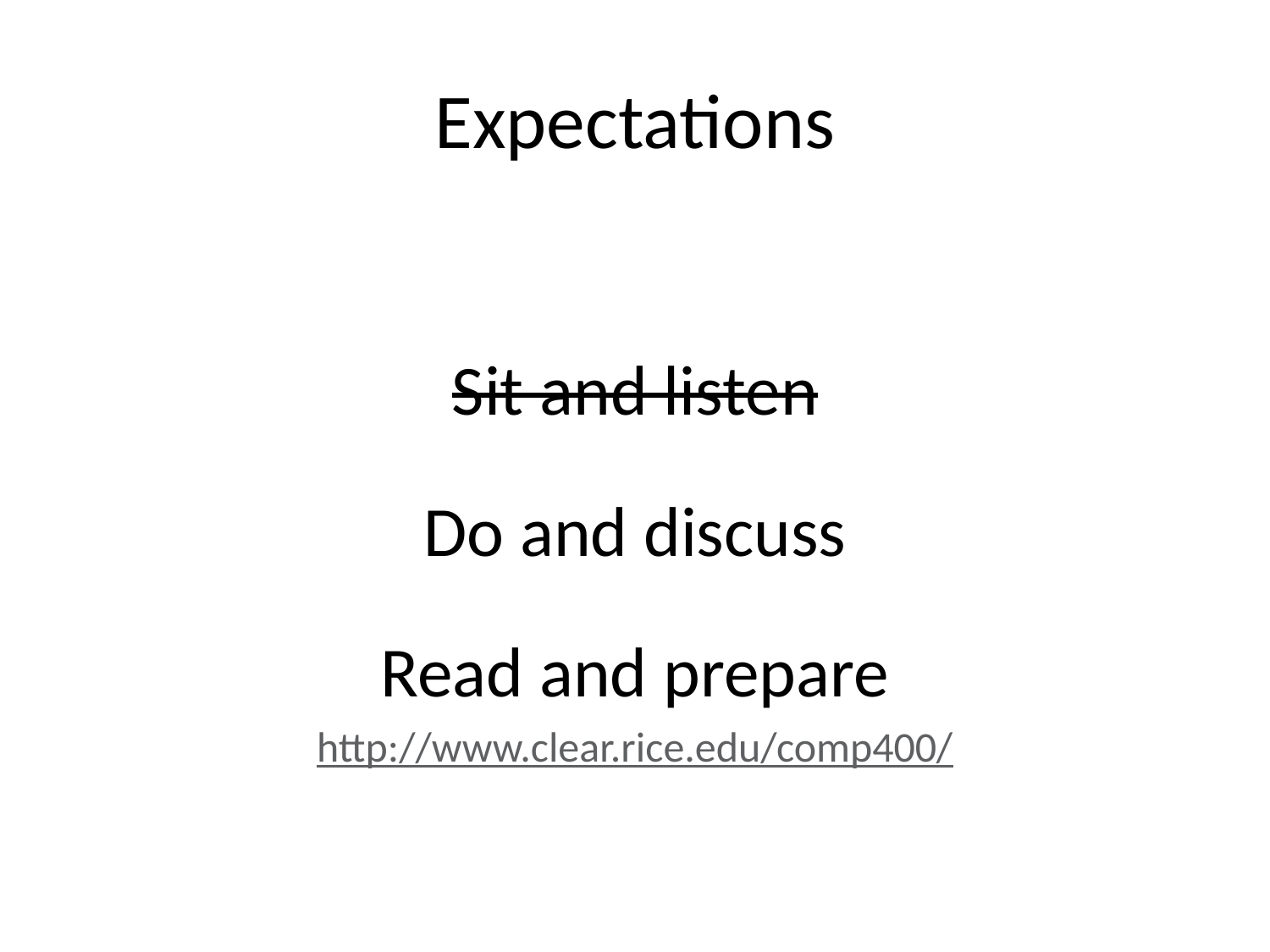

# Expectations
Sit and listen
Do and discuss
Read and prepare
http://www.clear.rice.edu/comp400/